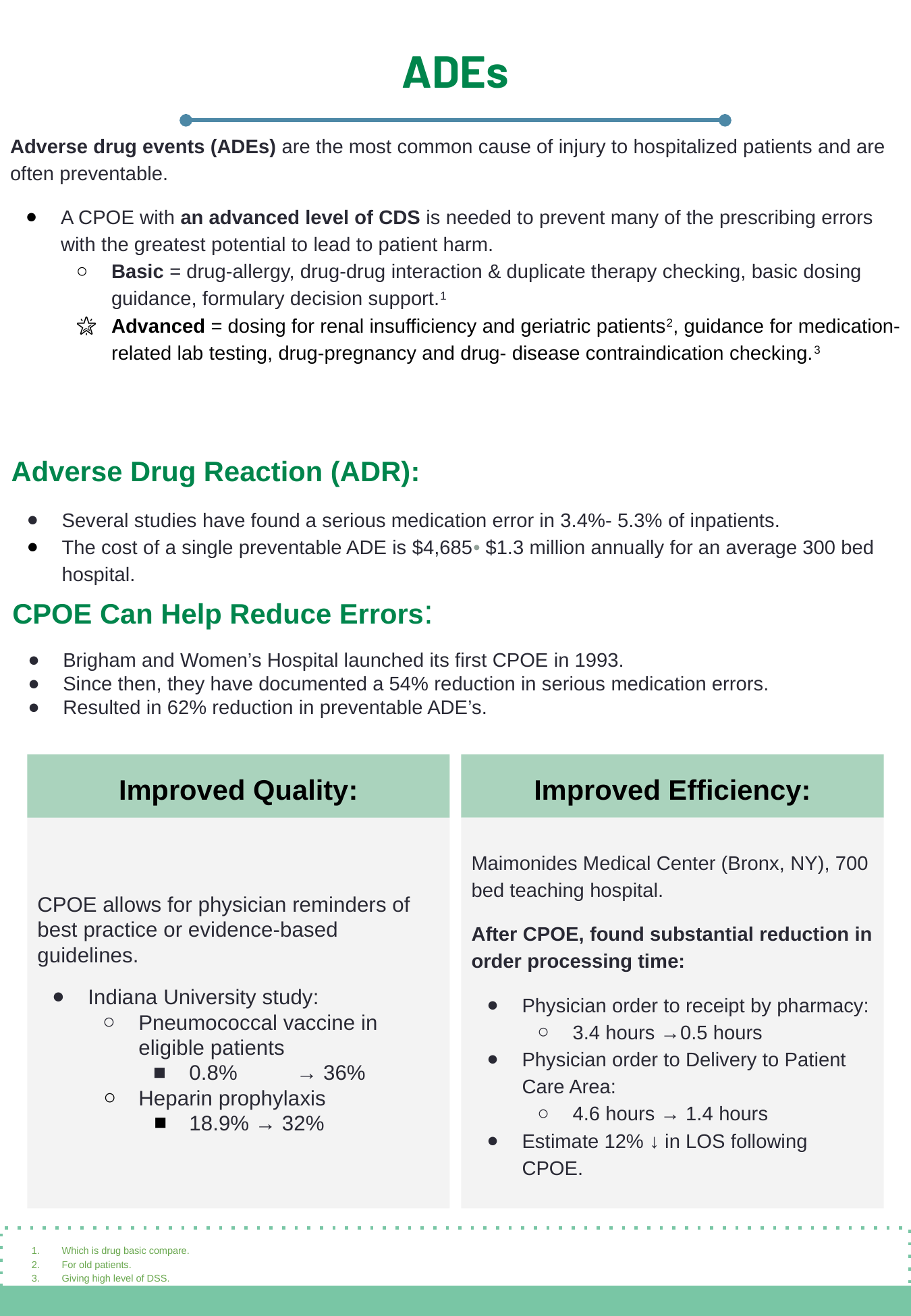

ADEs
Adverse drug events (ADEs) are the most common cause of injury to hospitalized patients and are often preventable.
A CPOE with an advanced level of CDS is needed to prevent many of the prescribing errors with the greatest potential to lead to patient harm.
Basic = drug-allergy, drug-drug interaction & duplicate therapy checking, basic dosing guidance, formulary decision support.1
Advanced = dosing for renal insufficiency and geriatric patients2, guidance for medication-related lab testing, drug-pregnancy and drug- disease contraindication checking.3

Adverse Drug Reaction (ADR):
Several studies have found a serious medication error in 3.4%- 5.3% of inpatients.
The cost of a single preventable ADE is $4,685• $1.3 million annually for an average 300 bed hospital.

CPOE Can Help Reduce Errors:
Brigham and Women’s Hospital launched its first CPOE in 1993.
Since then, they have documented a 54% reduction in serious medication errors.
Resulted in 62% reduction in preventable ADE’s.

Improved Quality:
Improved Efficiency:
CPOE allows for physician reminders of best practice or evidence-based guidelines.
Indiana University study:
Pneumococcal vaccine in eligible patients
0.8%	 → 36%
Heparin prophylaxis
18.9% → 32%
Maimonides Medical Center (Bronx, NY), 700 bed teaching hospital.
After CPOE, found substantial reduction in order processing time:
Physician order to receipt by pharmacy:
3.4 hours →0.5 hours
Physician order to Delivery to Patient Care Area:
4.6 hours → 1.4 hours
Estimate 12% ↓ in LOS following CPOE.
Which is drug basic compare.
For old patients.
Giving high level of DSS.